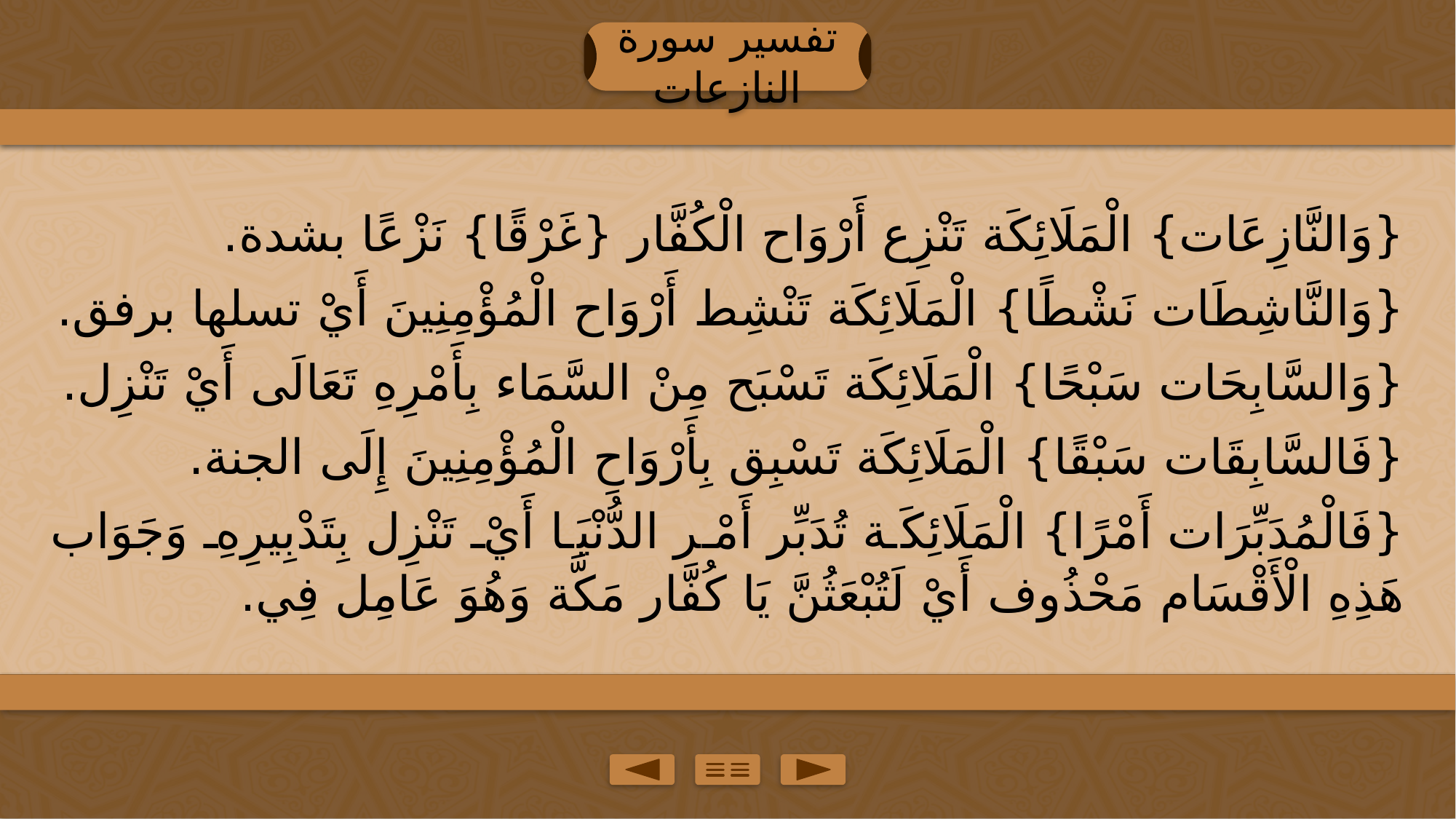

تفسير سورة النازعات

{وَالنَّازِعَات} الْمَلَائِكَة تَنْزِع أَرْوَاح الْكُفَّار {غَرْقًا} نَزْعًا بشدة.
{وَالنَّاشِطَات نَشْطًا} الْمَلَائِكَة تَنْشِط أَرْوَاح الْمُؤْمِنِينَ أَيْ تسلها برفق.
{وَالسَّابِحَات سَبْحًا} الْمَلَائِكَة تَسْبَح مِنْ السَّمَاء بِأَمْرِهِ تَعَالَى أَيْ تَنْزِل.
{فَالسَّابِقَات سَبْقًا} الْمَلَائِكَة تَسْبِق بِأَرْوَاحِ الْمُؤْمِنِينَ إِلَى الجنة.
{فَالْمُدَبِّرَات أَمْرًا} الْمَلَائِكَة تُدَبِّر أَمْر الدُّنْيَا أَيْ تَنْزِل بِتَدْبِيرِهِ وَجَوَاب هَذِهِ الْأَقْسَام مَحْذُوف أَيْ لَتُبْعَثُنَّ يَا كُفَّار مَكَّة وَهُوَ عَامِل فِي.